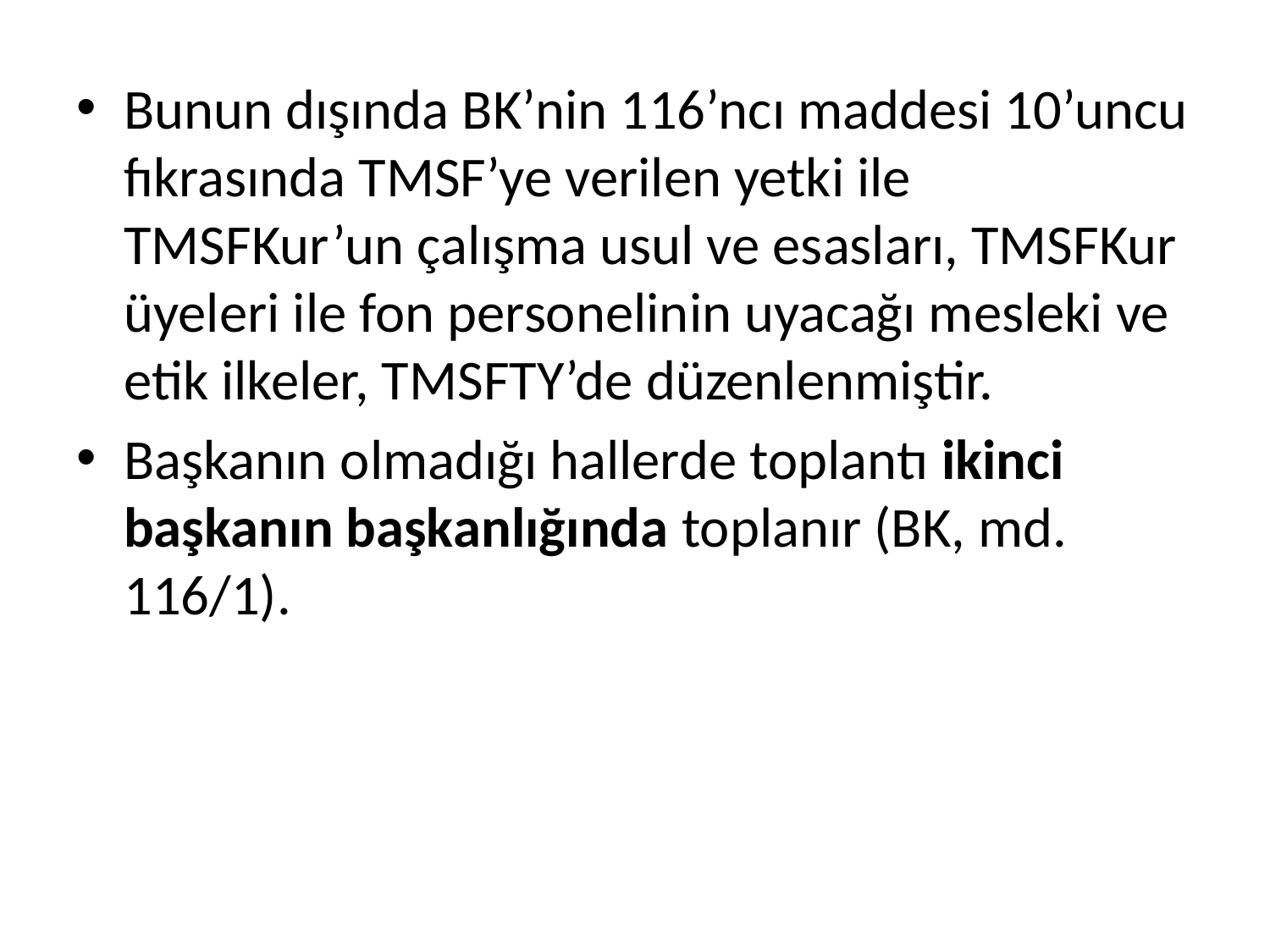

Bunun dışında BK’nin 116’ncı maddesi 10’uncu fıkrasında TMSF’ye verilen yetki ile TMSFKur’un çalışma usul ve esasları, TMSFKur üyeleri ile fon personelinin uyacağı mesleki ve etik ilkeler, TMSFTY’de düzenlenmiştir.
Başkanın olmadığı hallerde toplantı ikinci başkanın başkanlığında toplanır (BK, md. 116/1).